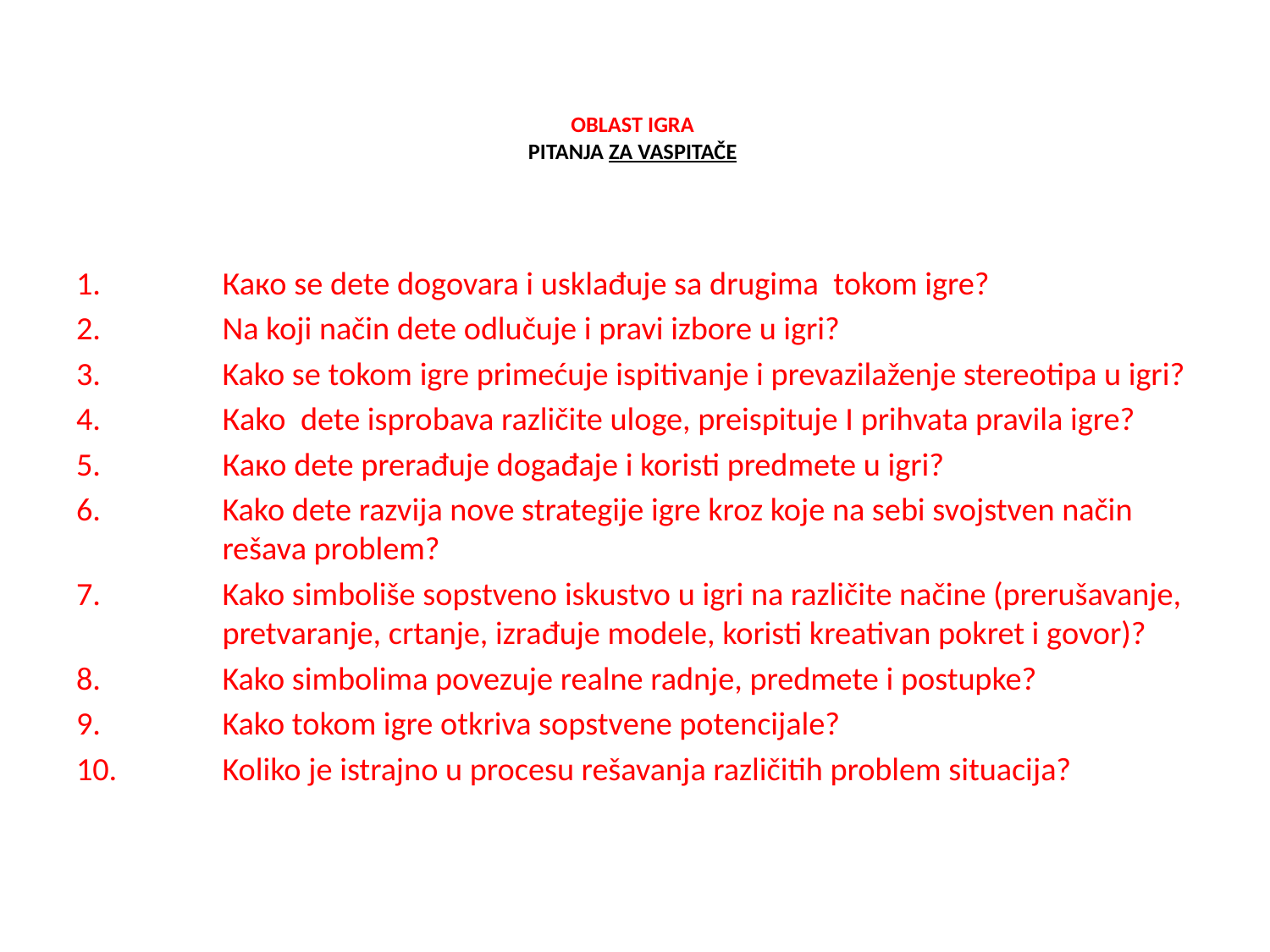

# OBLAST IGRA PITANJA ZA VASPITAČE

Како se dete dogovara i usklađuje sa drugima  tokom igre?
Na koji način dete odlučuje i pravi izbore u igri?
Kako se tokom igre primećuje ispitivanje i prevazilaženje stereotipa u igri?
Кako  dete isprobava različite uloge, preispituje I prihvata pravila igre?
Како dete prerađuje događaje i koristi predmete u igri?
Kako dete razvija nove strategije igre kroz koje na sebi svojstven način rešava problem?
Kako simboliše sopstveno iskustvo u igri na različite načine (prerušavanje, pretvaranje, crtanje, izrađuje modele, koristi kreativan pokret i govor)?
Kako simbolima povezuje realne radnje, predmete i postupke?
Kako tokom igre otkriva sopstvene potencijale?
Koliko je istrajno u procesu rešavanja različitih problem situacija?